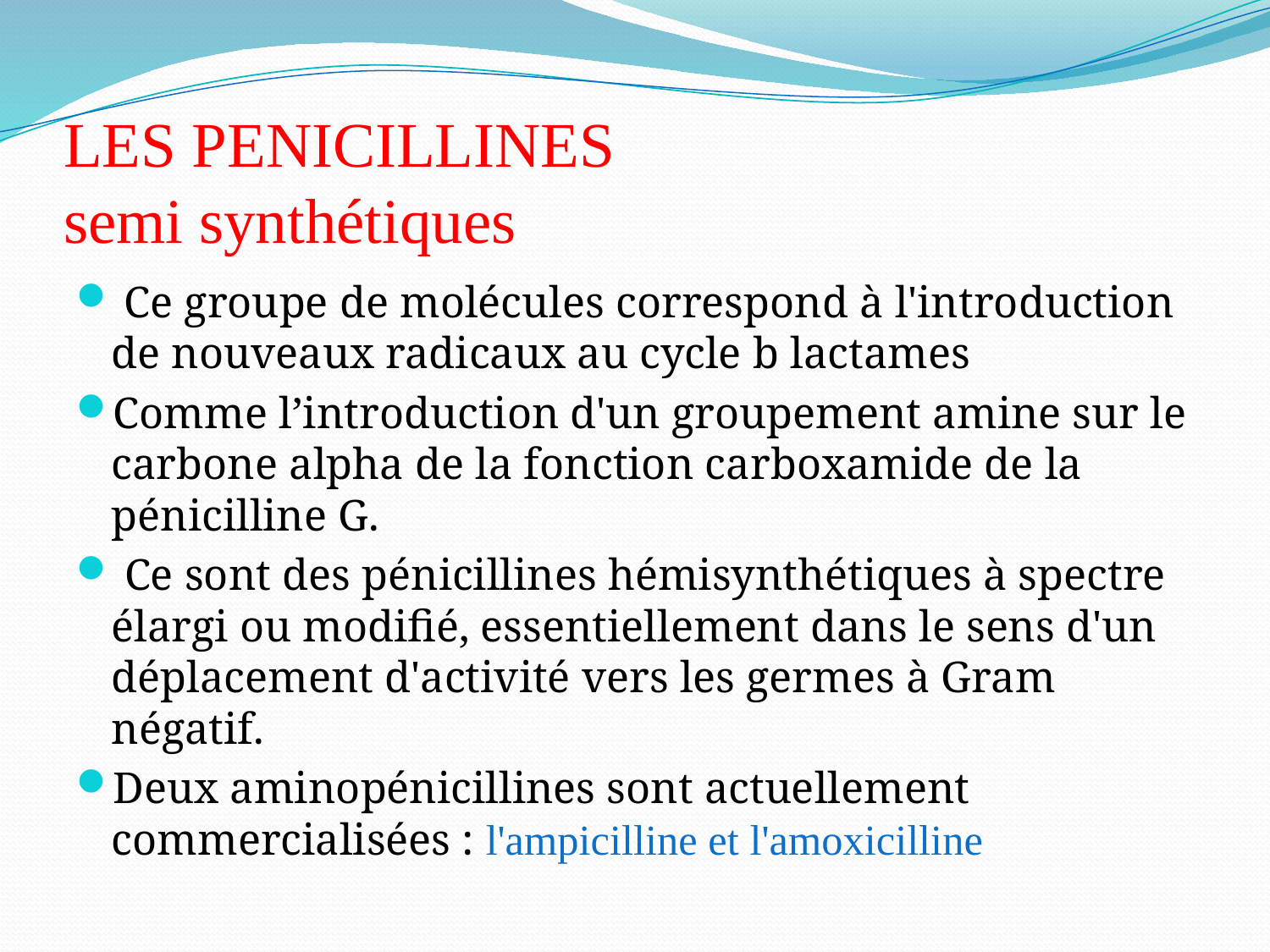

# LES PENICILLINES semi synthétiques
 Ce groupe de molécules correspond à l'introduction de nouveaux radicaux au cycle b lactames
Comme l’introduction d'un groupement amine sur le carbone alpha de la fonction carboxamide de la pénicilline G.
 Ce sont des pénicillines hémisynthétiques à spectre élargi ou modifié, essentiellement dans le sens d'un déplacement d'activité vers les germes à Gram négatif.
Deux aminopénicillines sont actuellement commercialisées : l'ampicilline et l'amoxicilline